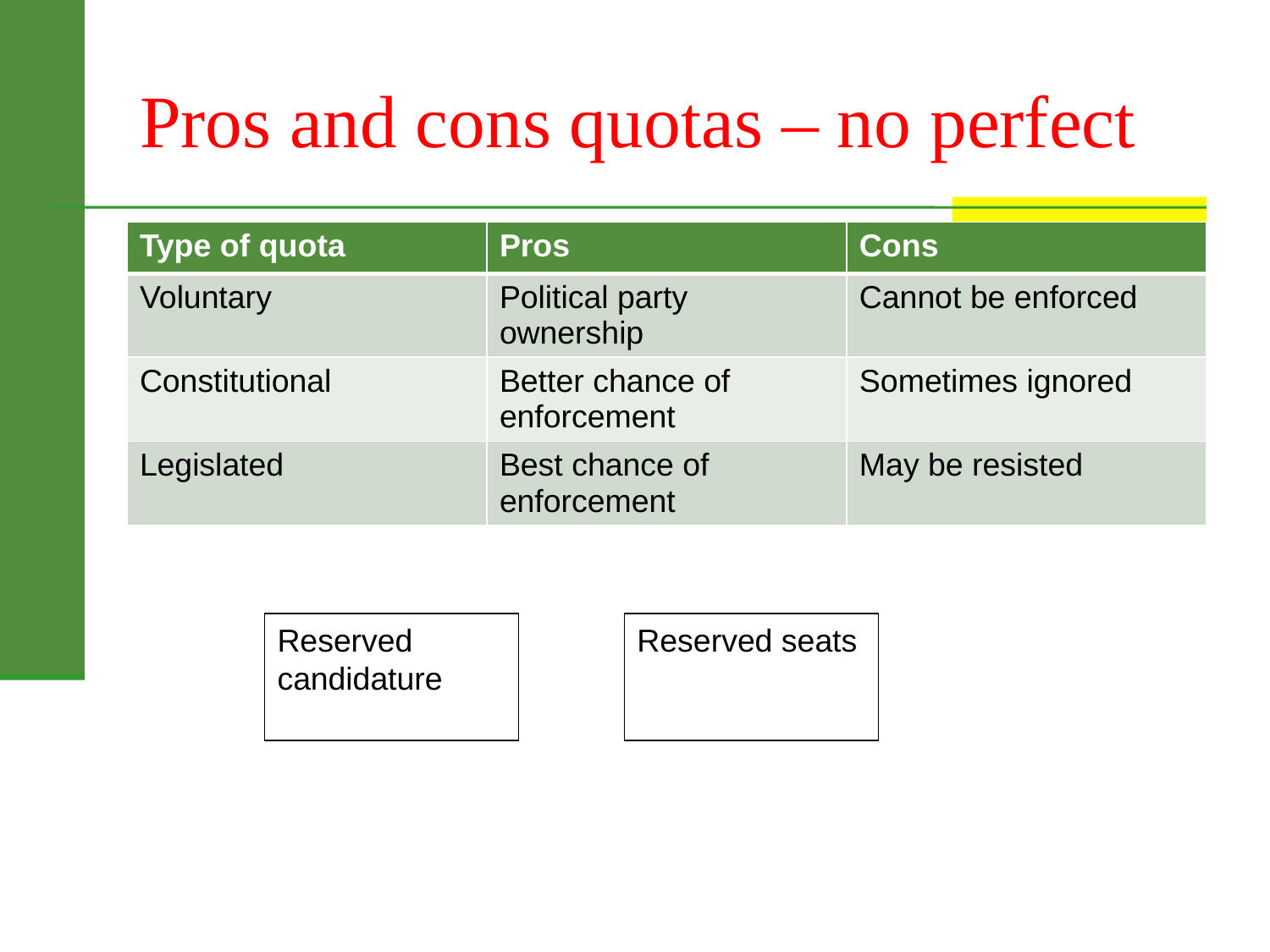

# Pros and cons quotas – no perfect
| Type of quota | Pros | Cons |
| --- | --- | --- |
| Voluntary | Political party ownership | Cannot be enforced |
| Constitutional | Better chance of enforcement | Sometimes ignored |
| Legislated | Best chance of enforcement | May be resisted |
Reserved candidature
Reserved seats